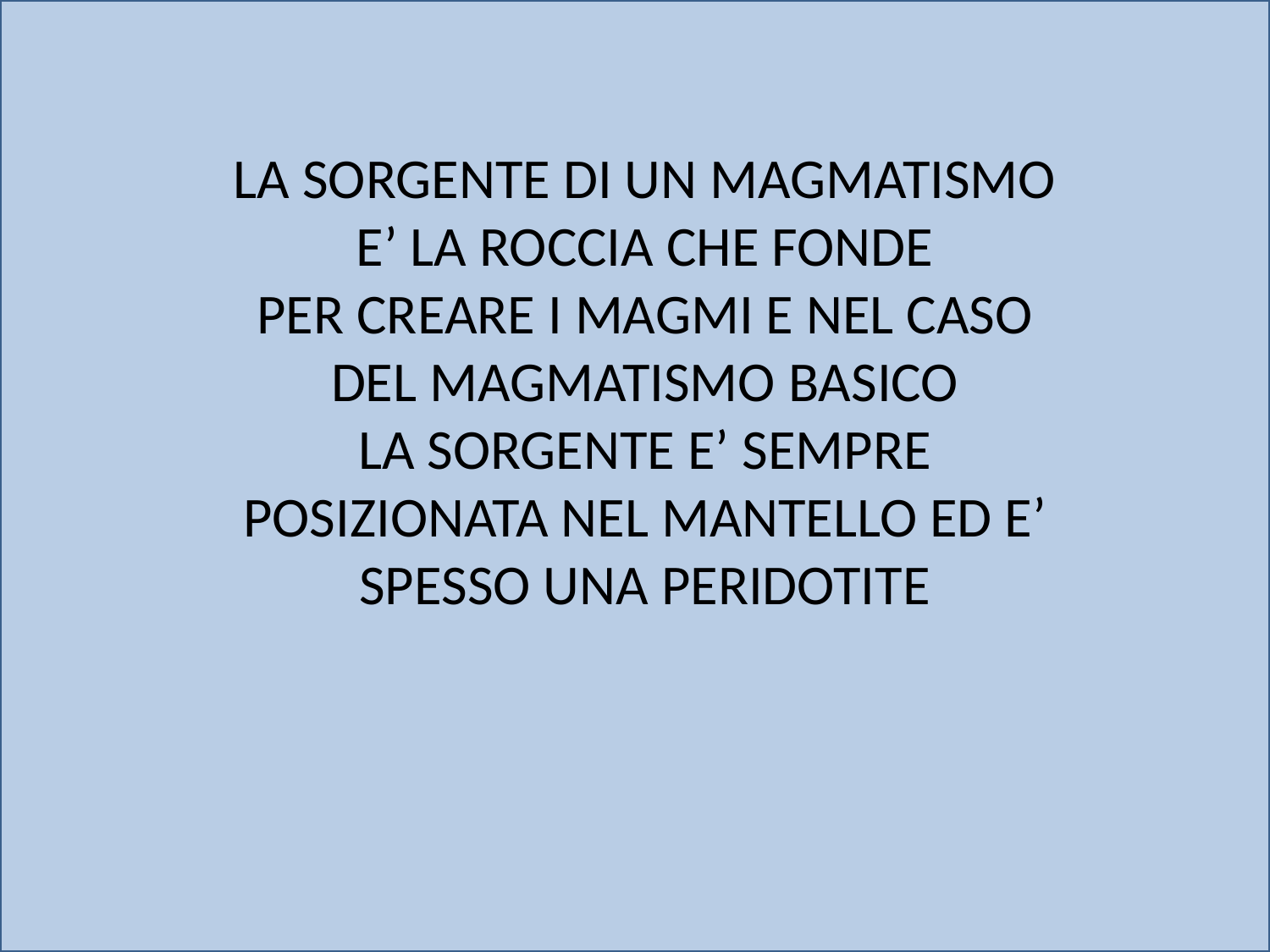

LA SORGENTE DI UN MAGMATISMO E’ LA ROCCIA CHE FONDE
PER CREARE I MAGMI E NEL CASO DEL MAGMATISMO BASICO
LA SORGENTE E’ SEMPRE POSIZIONATA NEL MANTELLO ED E’
SPESSO UNA PERIDOTITE